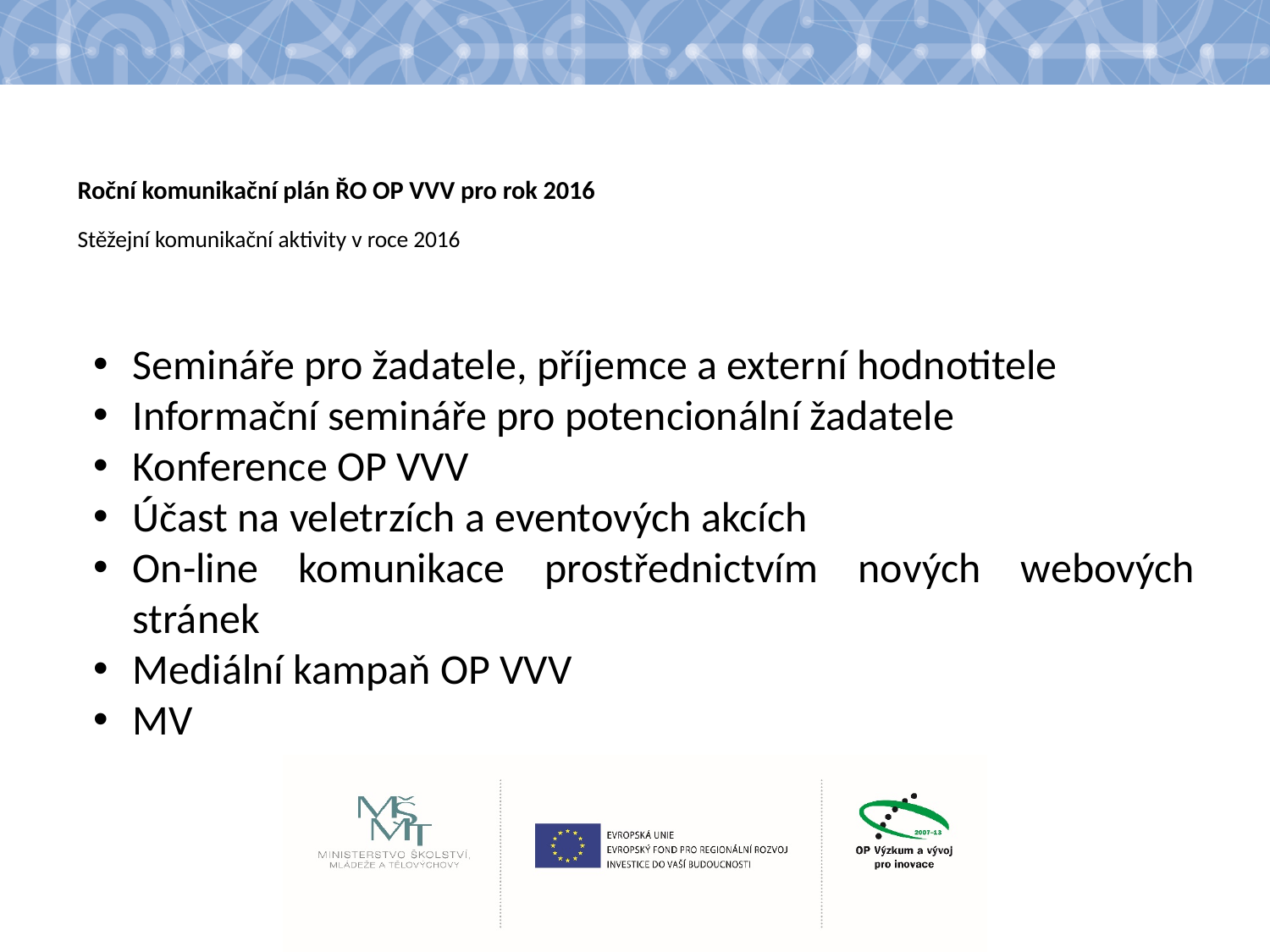

# Roční komunikační plán ŘO OP VVV pro rok 2016 Stěžejní komunikační aktivity v roce 2016

Semináře pro žadatele, příjemce a externí hodnotitele
Informační semináře pro potencionální žadatele
Konference OP VVV
Účast na veletrzích a eventových akcích
On-line komunikace prostřednictvím nových webových stránek
Mediální kampaň OP VVV
MV